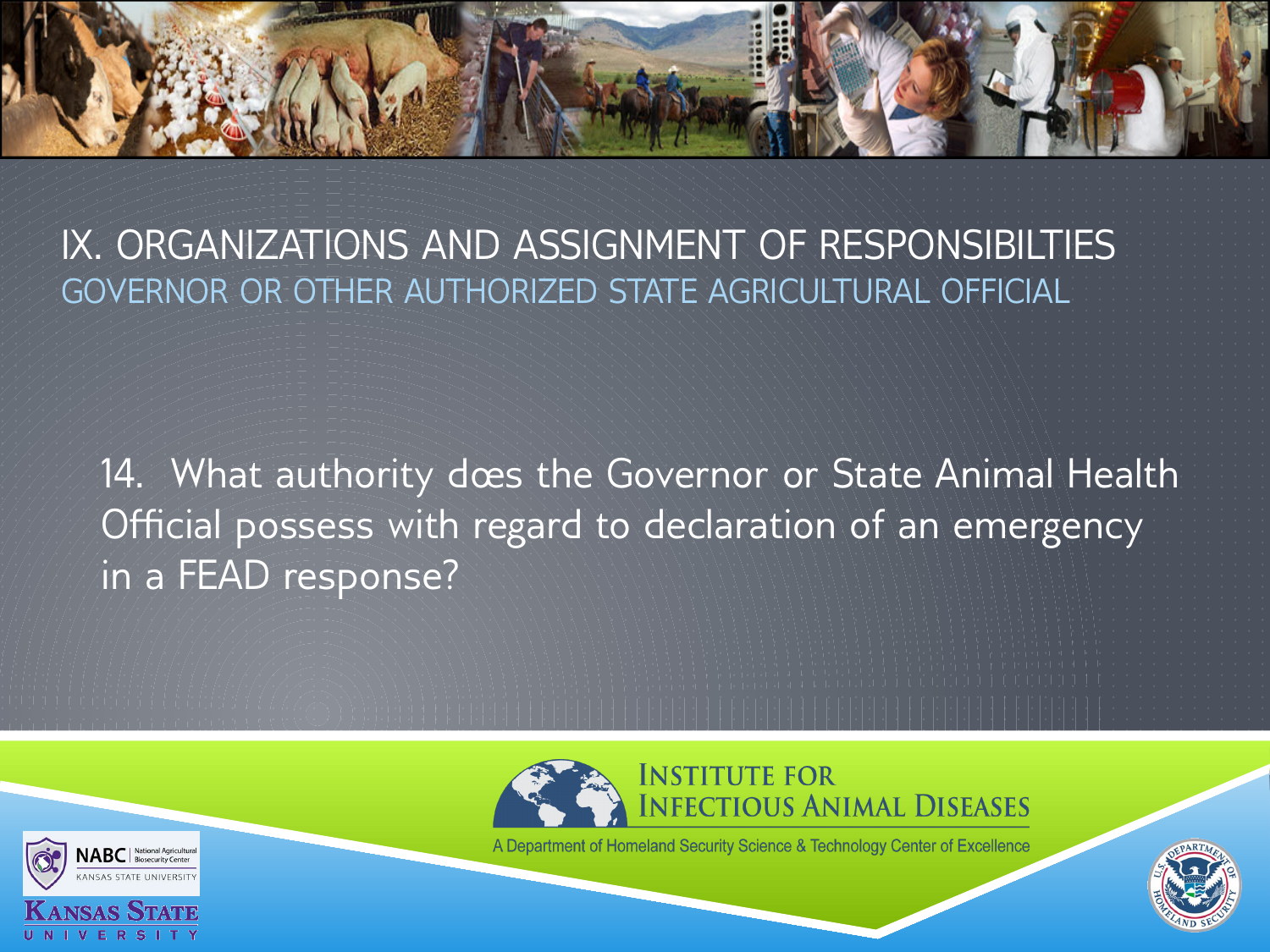

# IX. ORGANIZATIONS AND ASSIGNMENT OF RESPONSIBILTIES Governor or Other Authorized State Agricultural Official
14.  What authority does the Governor or State Animal Health Official possess with regard to declaration of an emergency in a FEAD response?